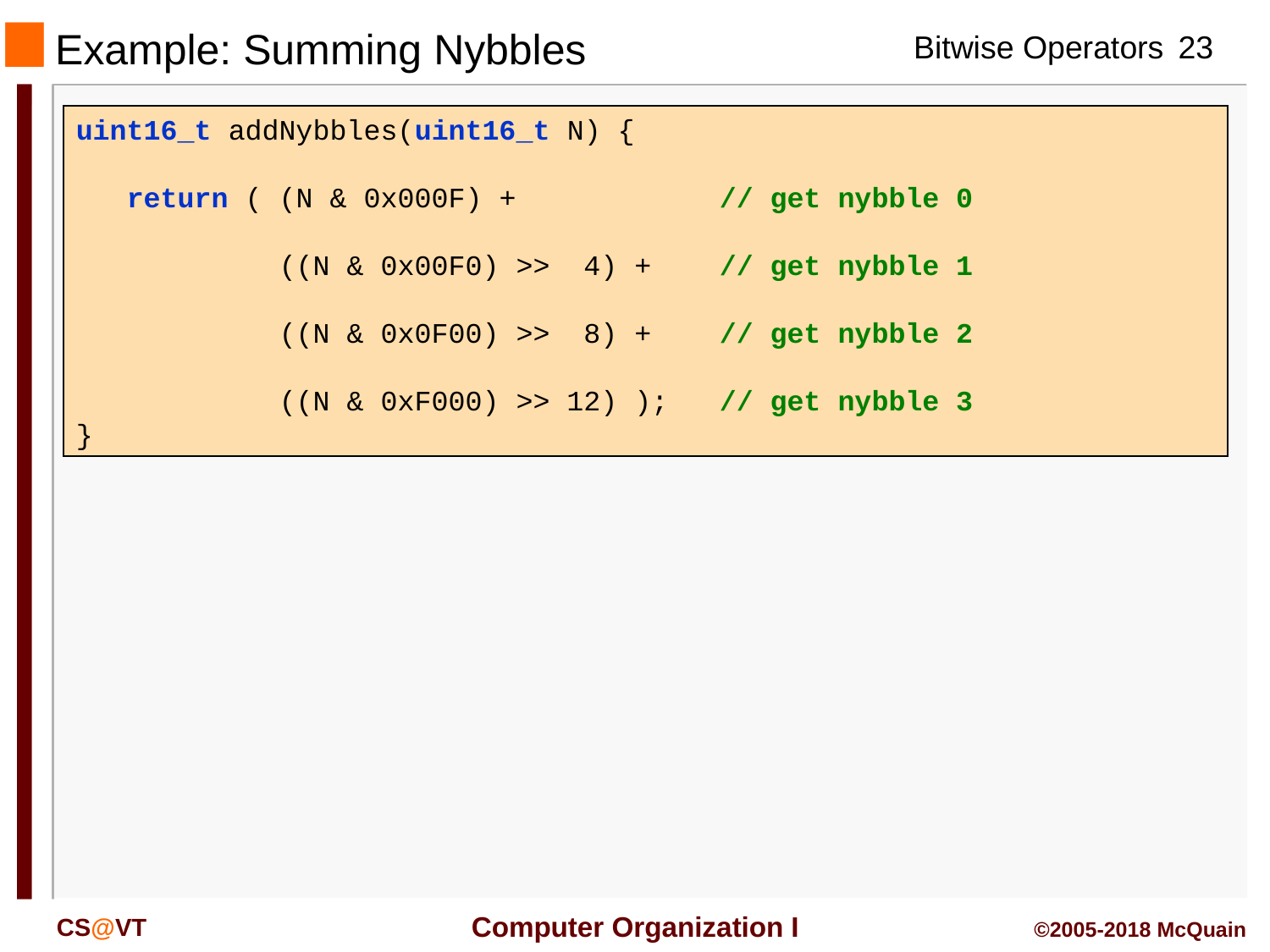

Example: Summing Nybbles
uint16_t addNybbles(uint16_t N) {

   return ( (N & 0x000F) +            // get nybble 0

            ((N & 0x00F0) >>  4) +    // get nybble 1

            ((N & 0x0F00) >>  8) +    // get nybble 2

            ((N & 0xF000) >> 12) );   // get nybble 3
}